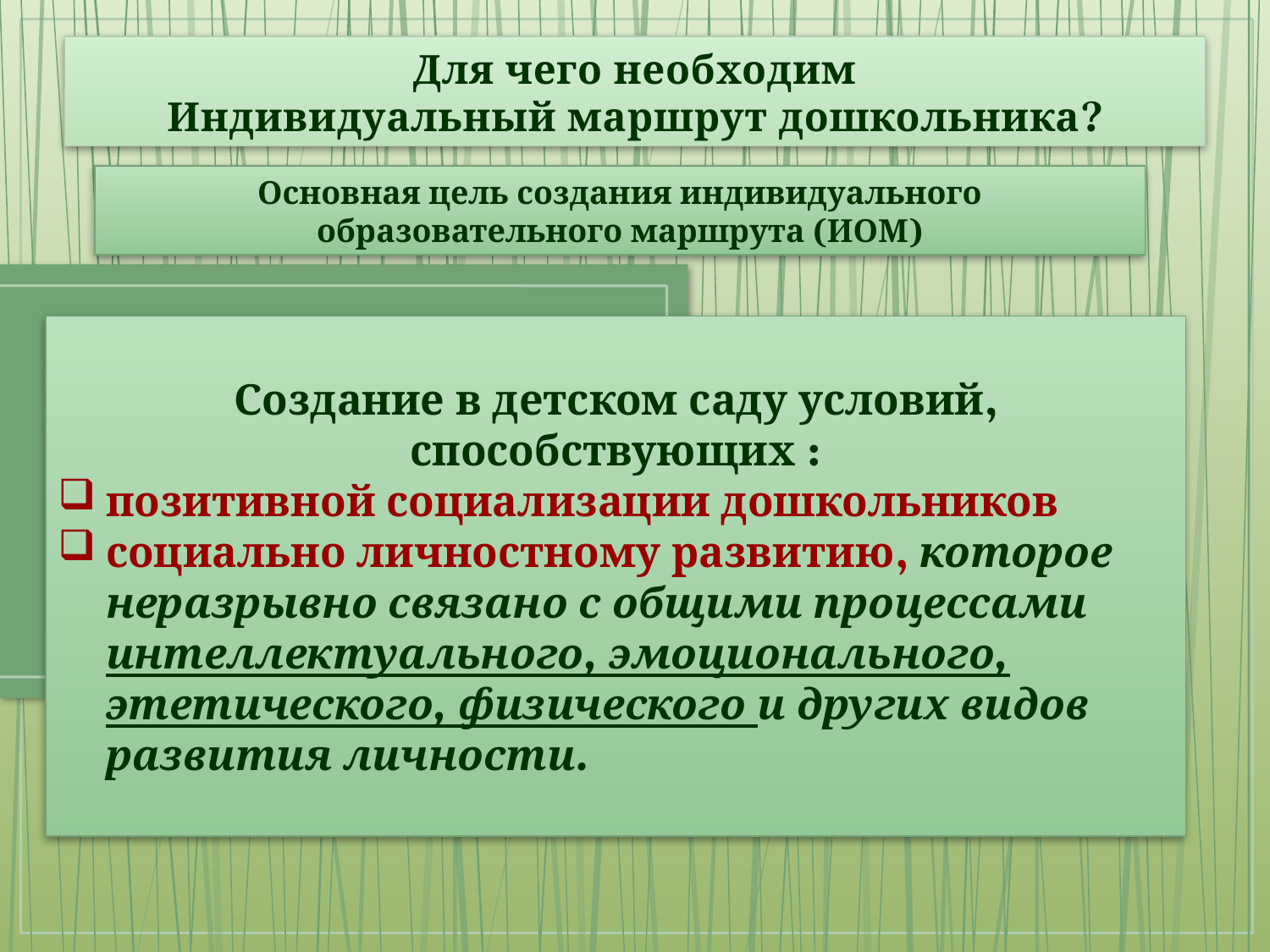

# Для чего необходим Индивидуальный маршрут дошкольника?
Основная цель создания индивидуального образовательного маршрута (ИОМ)

Создание в детском саду условий, способствующих :
позитивной социализации дошкольников
социально личностному развитию, которое неразрывно связано с общими процессами интеллектуального, эмоционального, этетического, физического и других видов развития личности.